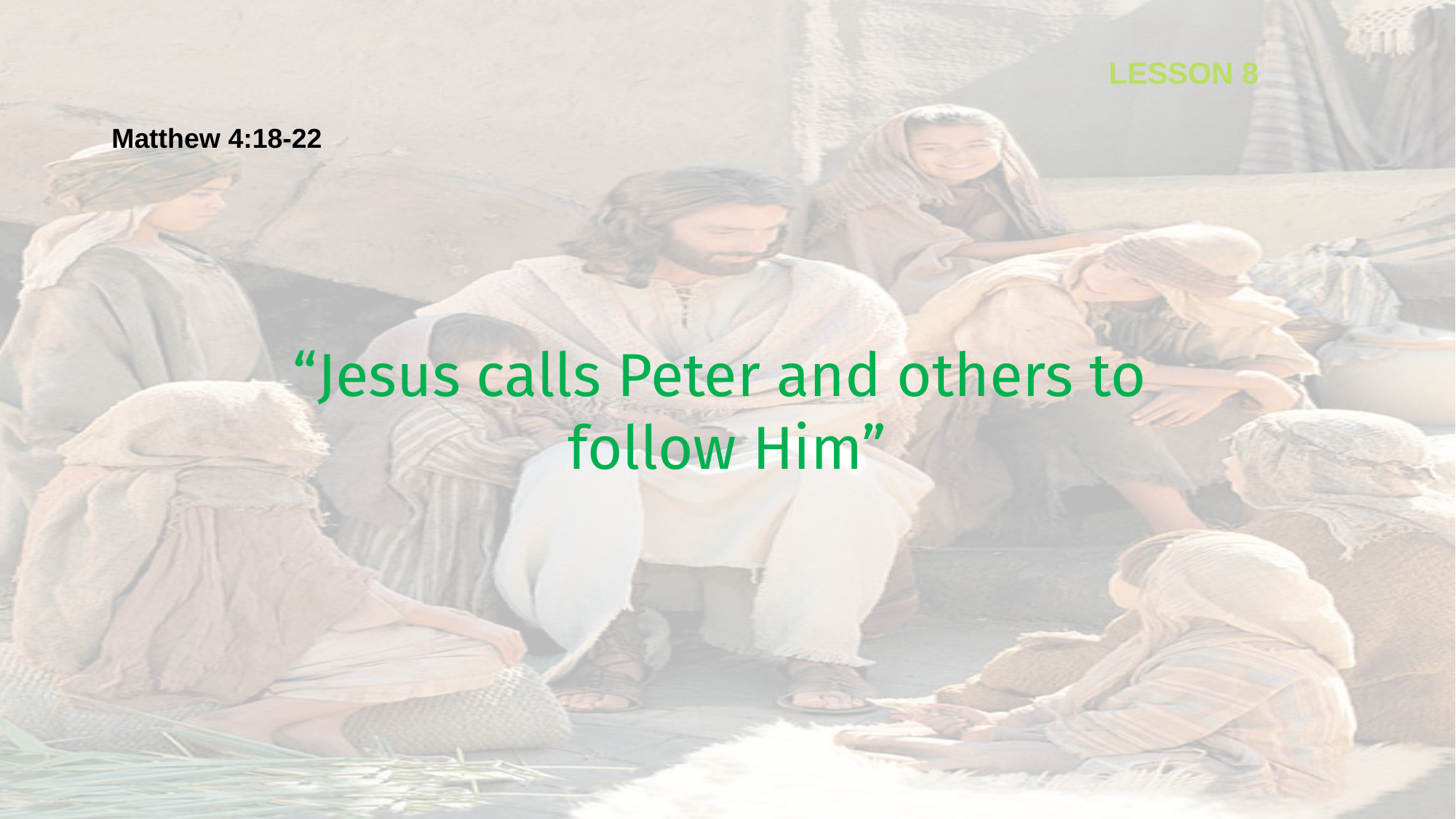

LESSON 8
Matthew 4:18-22
“Jesus calls Peter and others to
follow Him”